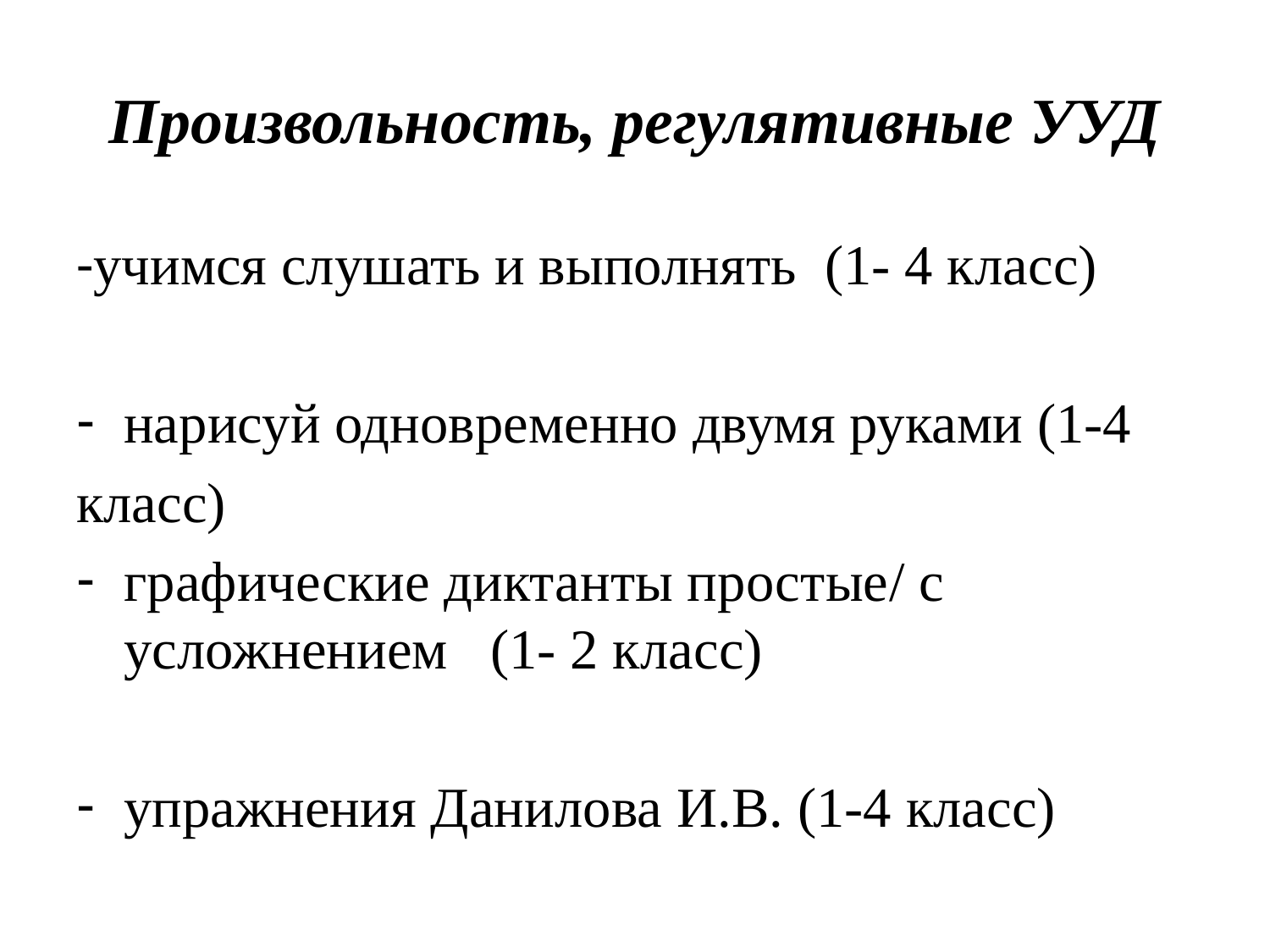

# Произвольность, регулятивные УУД
-учимся слушать и выполнять  (1- 4 класс)

нарисуй одновременно двумя руками (1-4
класс)
графические диктанты простые/ с усложнением   (1- 2 класс)

упражнения Данилова И.В. (1-4 класс)